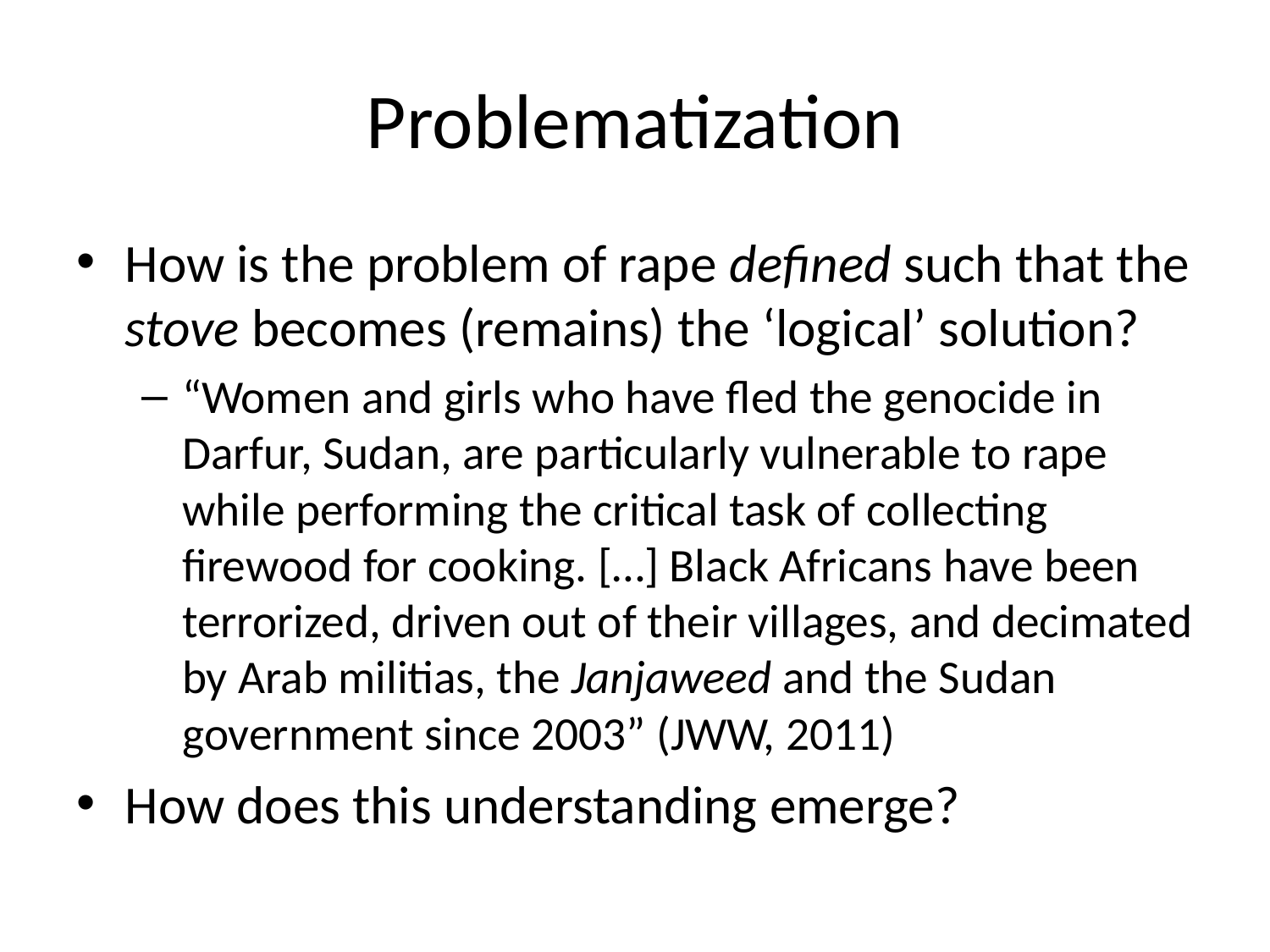

# Problematization
How is the problem of rape defined such that the stove becomes (remains) the ‘logical’ solution?
“Women and girls who have fled the genocide in Darfur, Sudan, are particularly vulnerable to rape while performing the critical task of collecting firewood for cooking. […] Black Africans have been terrorized, driven out of their villages, and decimated by Arab militias, the Janjaweed and the Sudan government since 2003” (JWW, 2011)
How does this understanding emerge?